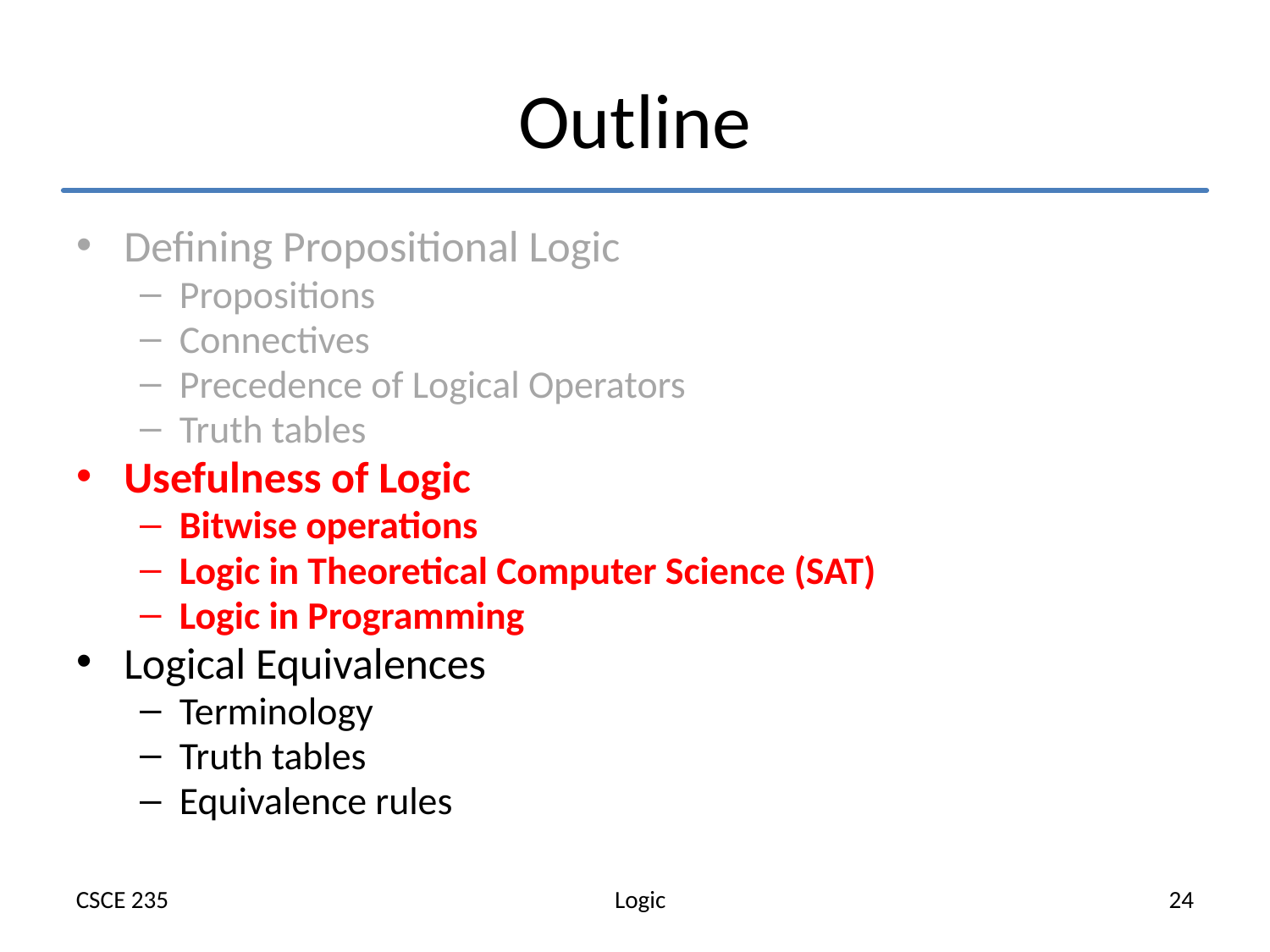

# Outline
Defining Propositional Logic
Propositions
Connectives
Precedence of Logical Operators
Truth tables
Usefulness of Logic
Bitwise operations
Logic in Theoretical Computer Science (SAT)
Logic in Programming
Logical Equivalences
Terminology
Truth tables
Equivalence rules